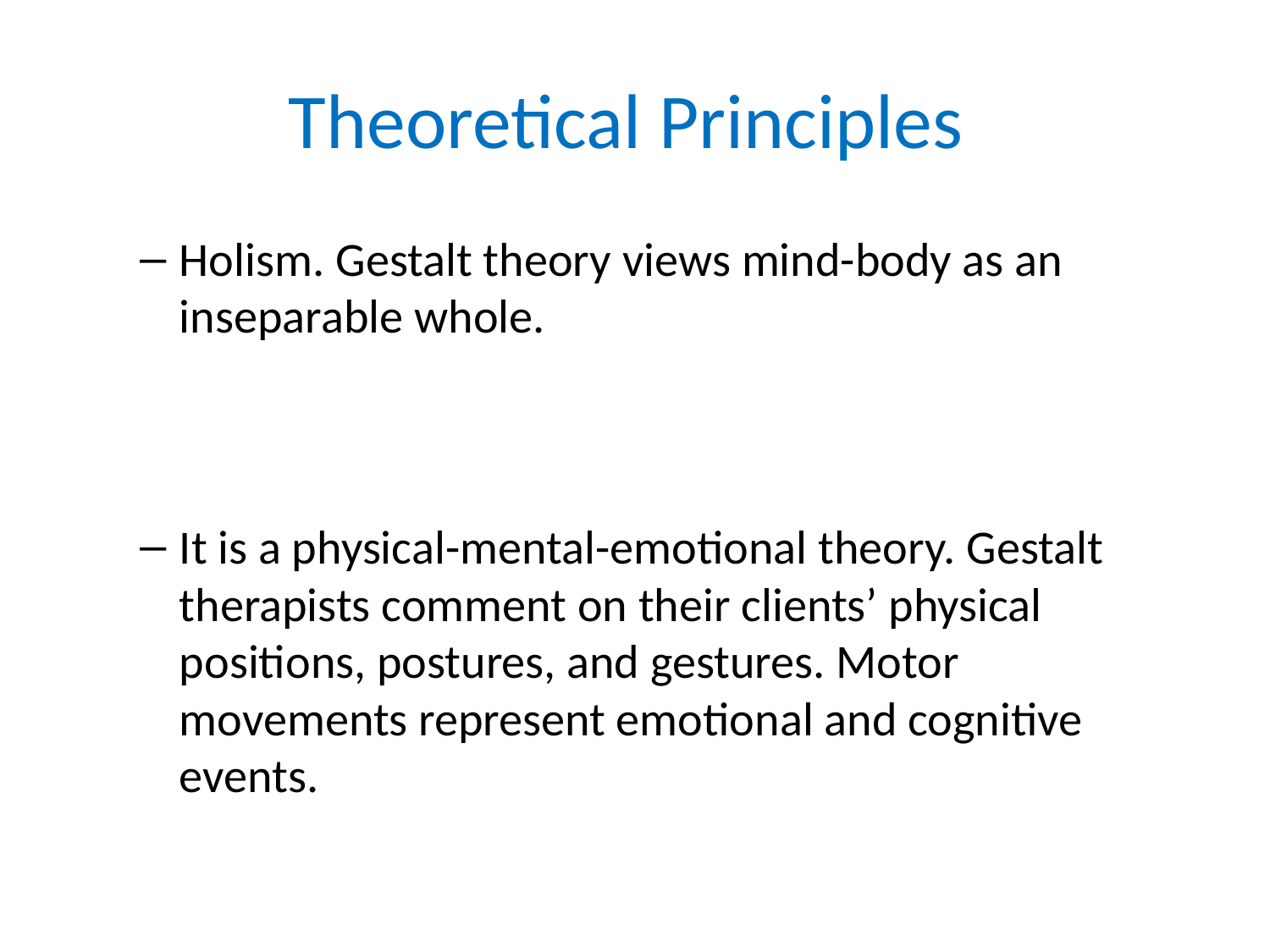

# Theoretical Principles
Holism. Gestalt theory views mind-body as an inseparable whole.

It is a physical-mental-emotional theory. Gestalt therapists comment on their clients’ physical positions, postures, and gestures. Motor movements represent emotional and cognitive events.